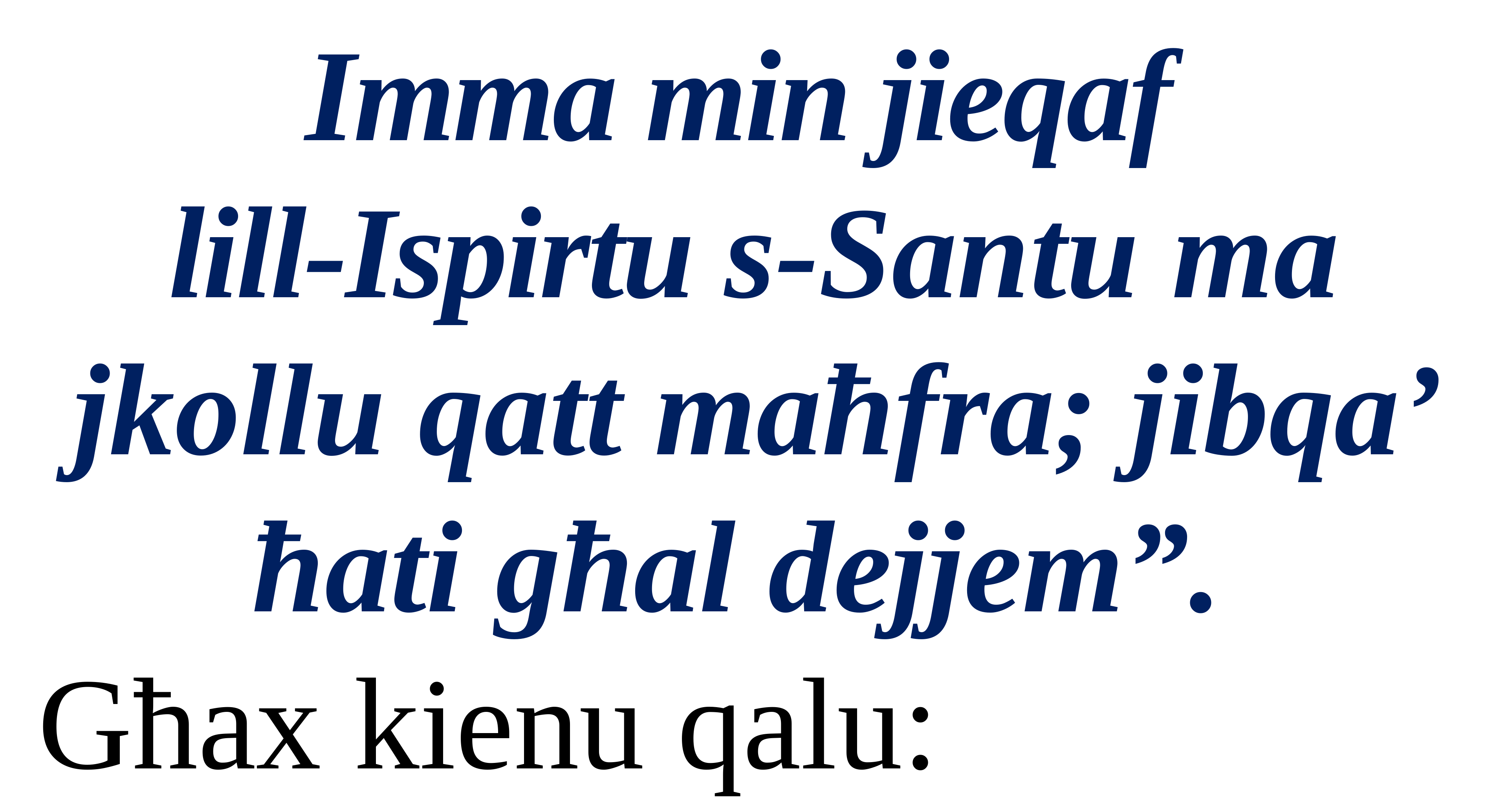

Imma min jieqaf
lill-Ispirtu s-Santu ma jkollu qatt maħfra; jibqa’ ħati għal dejjem”.
Għax kienu qalu: